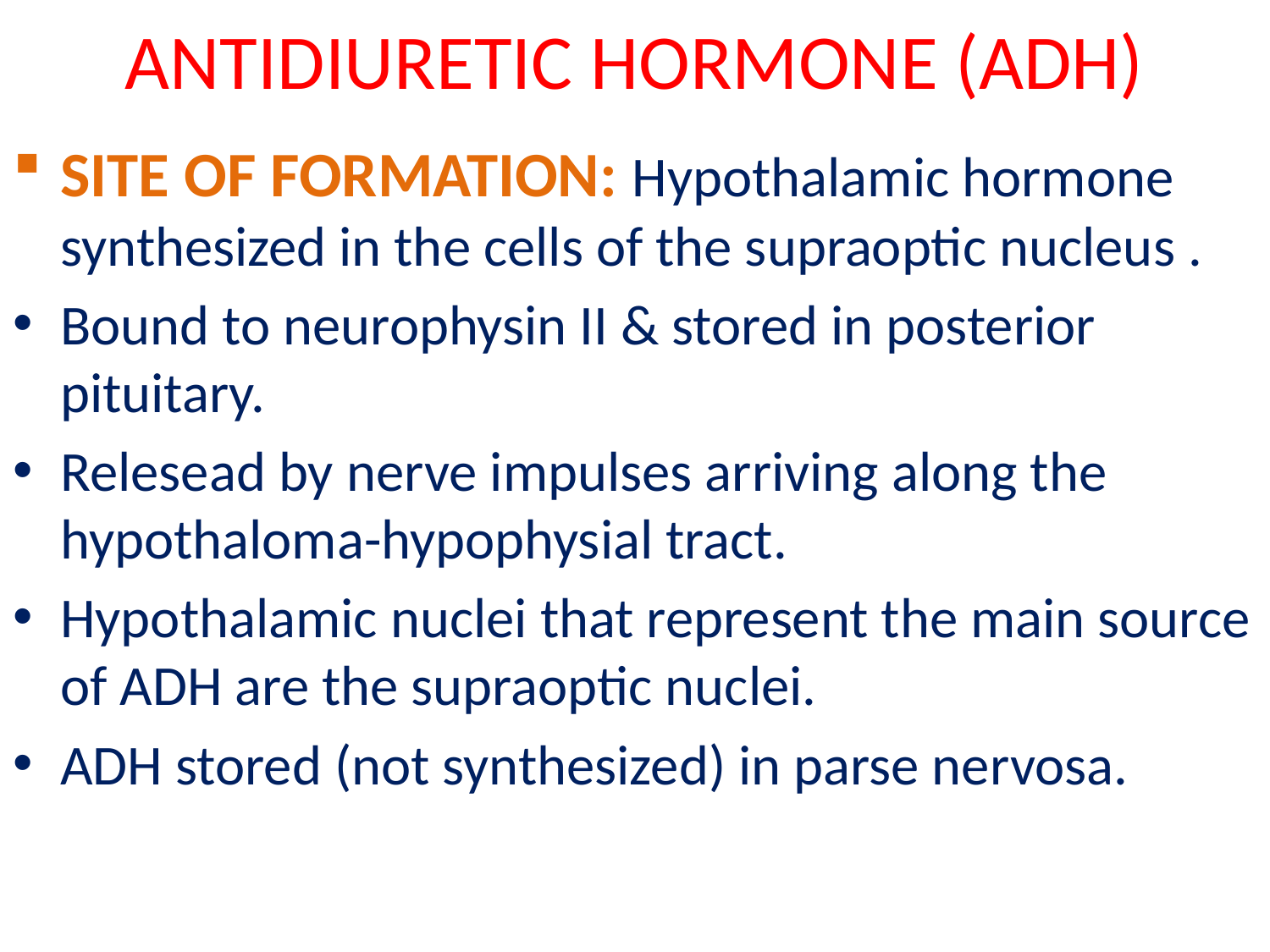

# ANTIDIURETIC HORMONE (ADH)
SITE OF FORMATION: Hypothalamic hormone synthesized in the cells of the supraoptic nucleus .
Bound to neurophysin II & stored in posterior pituitary.
Relesead by nerve impulses arriving along the hypothaloma-hypophysial tract.
Hypothalamic nuclei that represent the main source of ADH are the supraoptic nuclei.
ADH stored (not synthesized) in parse nervosa.